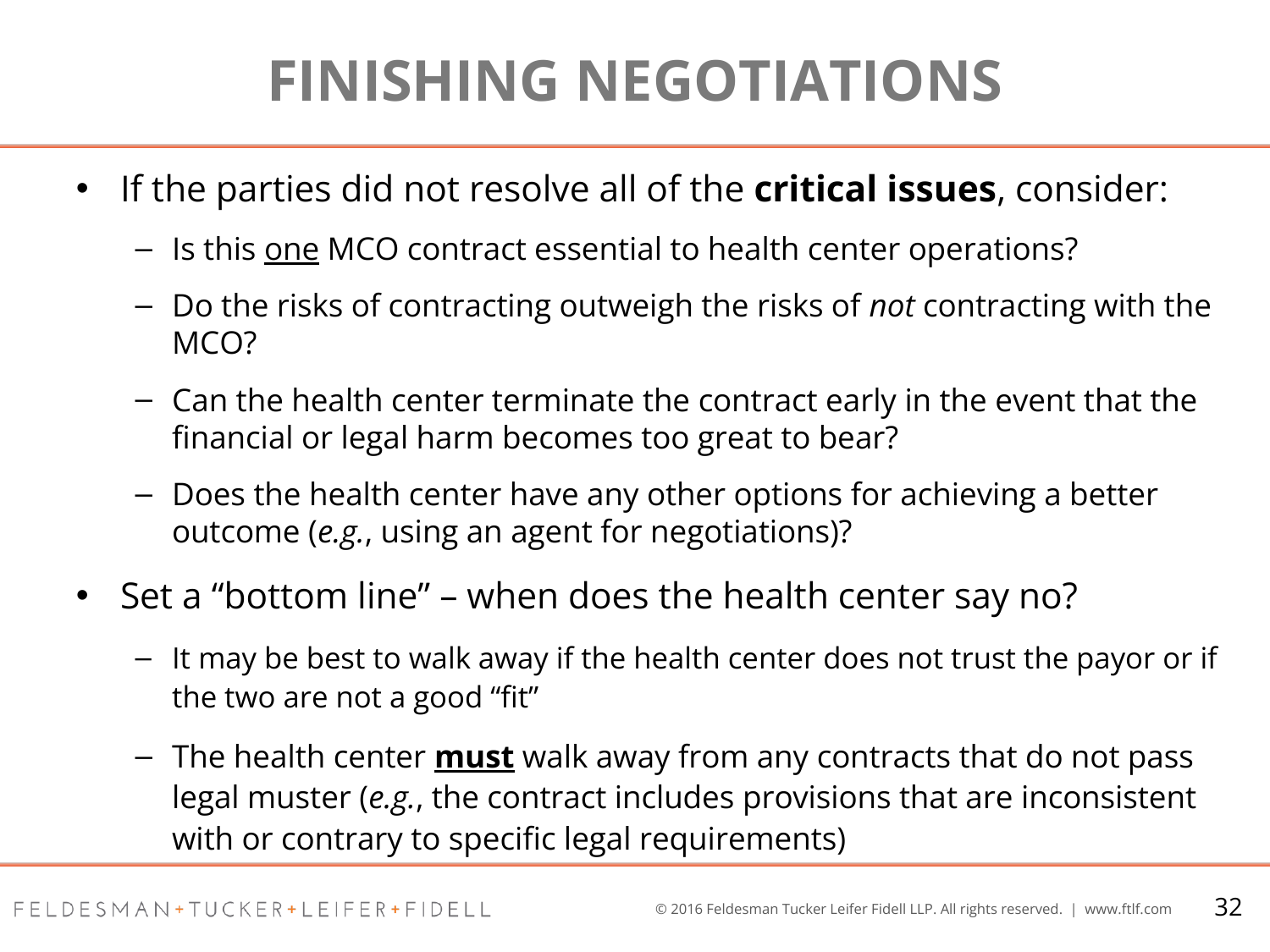

# Finishing negotiations
If the parties did not resolve all of the critical issues, consider:
Is this one MCO contract essential to health center operations?
Do the risks of contracting outweigh the risks of not contracting with the MCO?
Can the health center terminate the contract early in the event that the financial or legal harm becomes too great to bear?
Does the health center have any other options for achieving a better outcome (e.g., using an agent for negotiations)?
Set a “bottom line” – when does the health center say no?
It may be best to walk away if the health center does not trust the payor or if the two are not a good “fit”
The health center must walk away from any contracts that do not pass legal muster (e.g., the contract includes provisions that are inconsistent with or contrary to specific legal requirements)

32